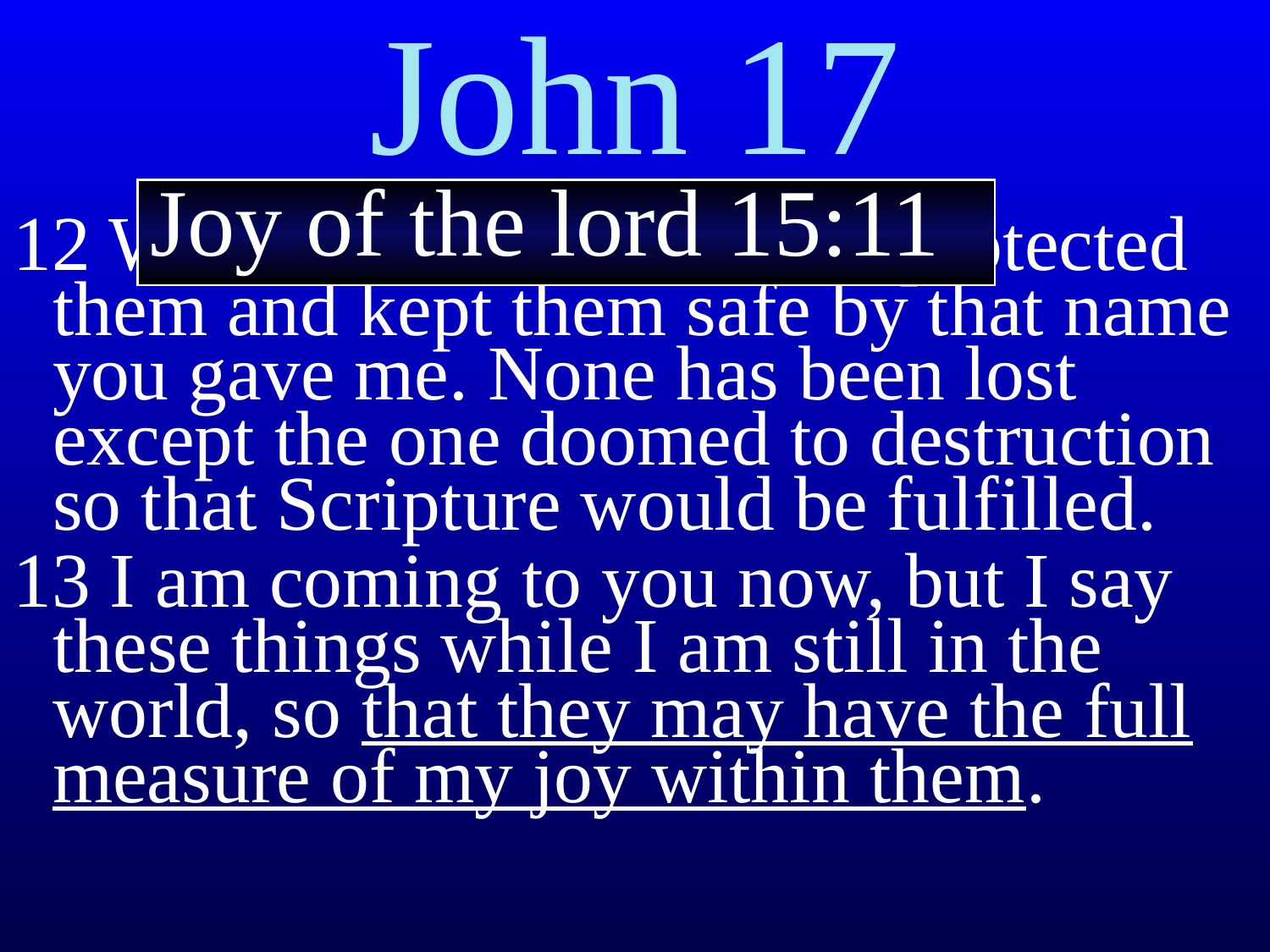

# John 17
Joy of the lord 15:11
12 While I was with them, I protected them and kept them safe by that name you gave me. None has been lost except the one doomed to destruction so that Scripture would be fulfilled.
13 I am coming to you now, but I say these things while I am still in the world, so that they may have the full measure of my joy within them.